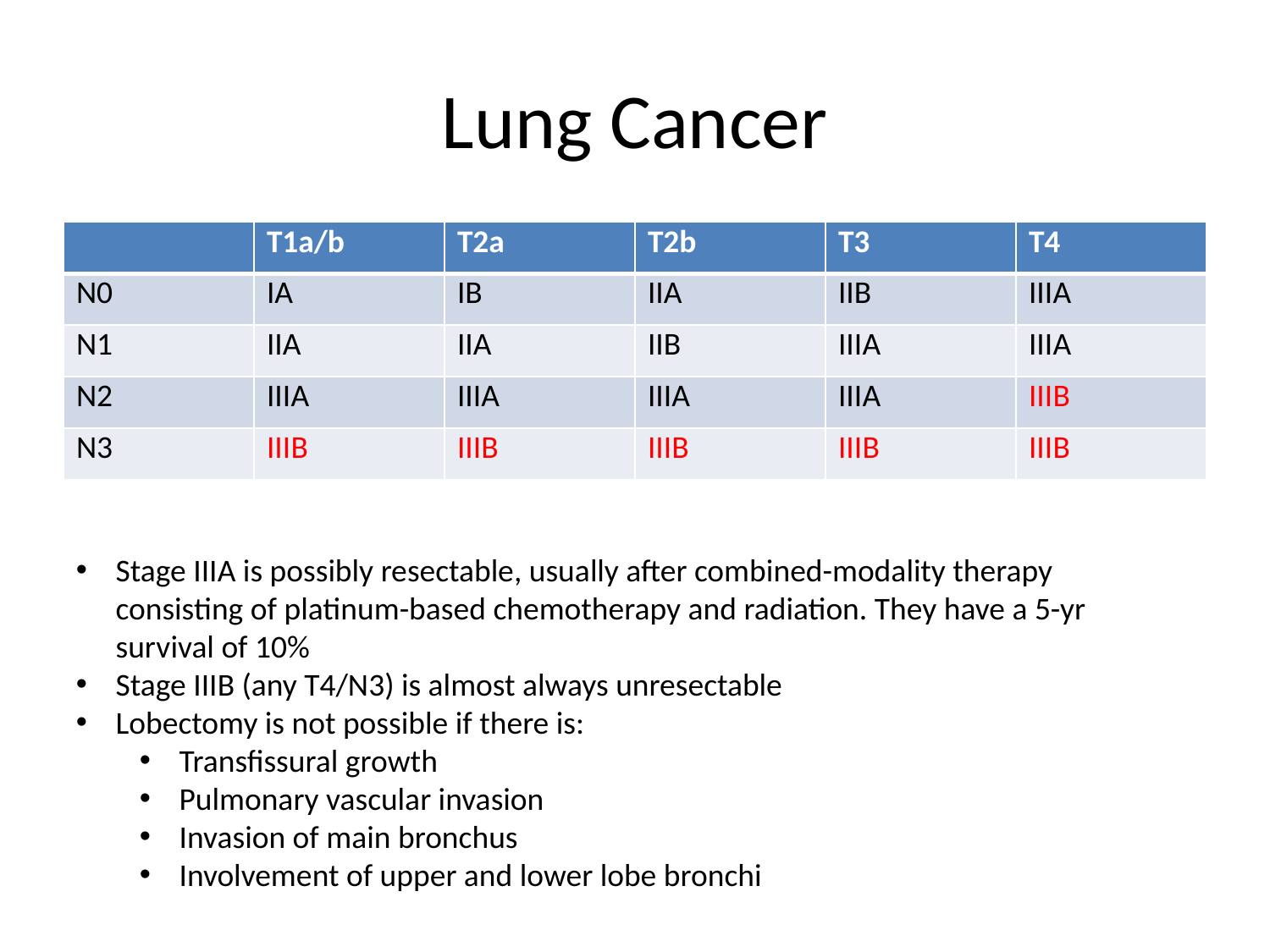

# Lung Cancer
|  | T1a/b | T2a | T2b | T3 | T4 |
| --- | --- | --- | --- | --- | --- |
| N0 | IA | IB | IIA | IIB | IIIA |
| N1 | IIA | IIA | IIB | IIIA | IIIA |
| N2 | IIIA | IIIA | IIIA | IIIA | IIIB |
| N3 | IIIB | IIIB | IIIB | IIIB | IIIB |
Stage IIIA is possibly resectable, usually after combined-modality therapy consisting of platinum-based chemotherapy and radiation. They have a 5-yr survival of 10%
Stage IIIB (any T4/N3) is almost always unresectable
Lobectomy is not possible if there is:
Transfissural growth
Pulmonary vascular invasion
Invasion of main bronchus
Involvement of upper and lower lobe bronchi